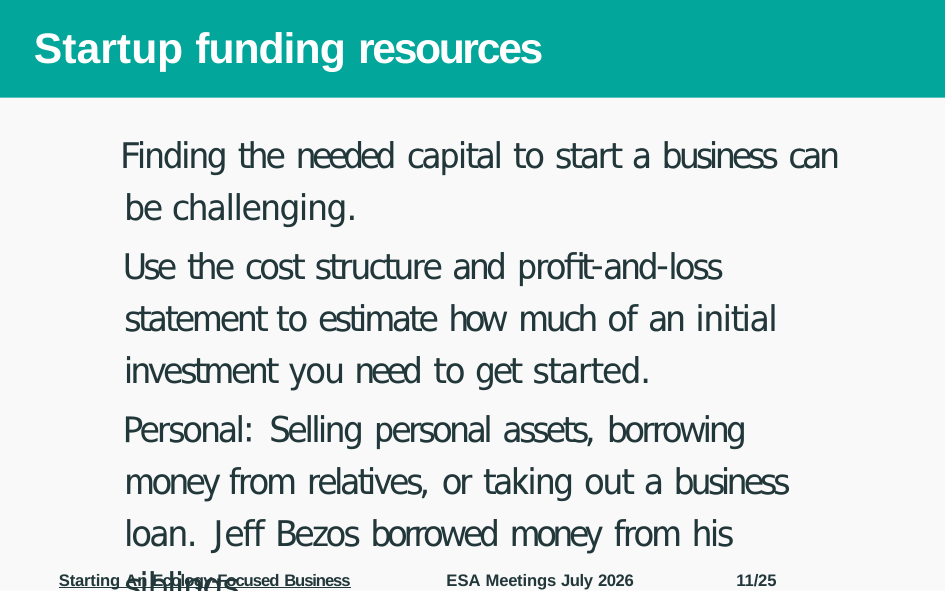

# Startup funding resources
   Finding the needed capital to start a business can be challenging.
   Use the cost structure and profit-and-loss statement to estimate how much of an initial investment you need to get started.
   Personal: Selling personal assets, borrowing money from relatives, or taking out a business loan. Jeff Bezos borrowed money from his siblings.
Starting An Ecology-Focused Business
ESA Meetings July 2026
11/25